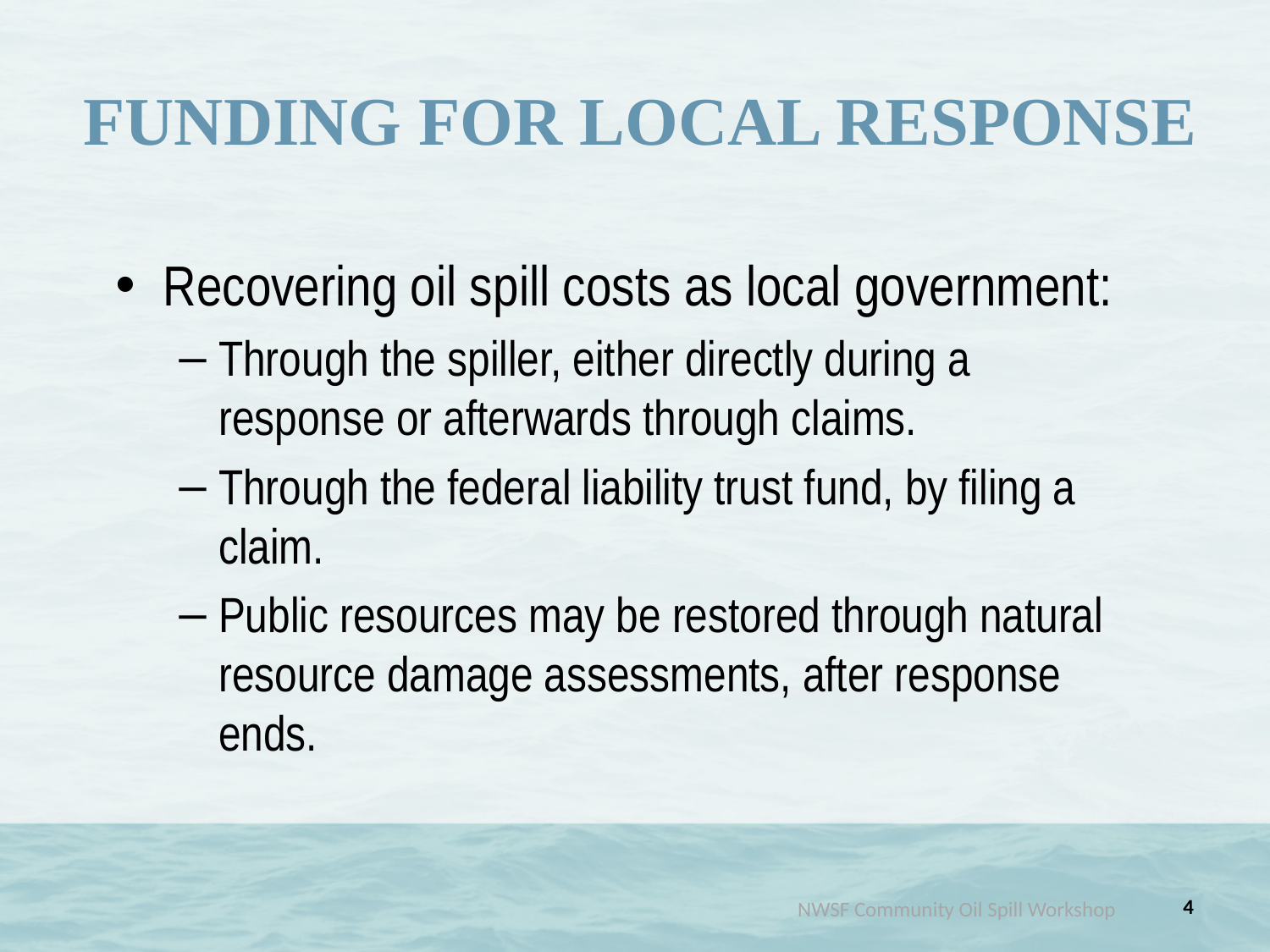

# FUNDING FOR LOCAL RESPONSE
Recovering oil spill costs as local government:
Through the spiller, either directly during a response or afterwards through claims.
Through the federal liability trust fund, by filing a claim.
Public resources may be restored through natural resource damage assessments, after response ends.

4
NWSF Community Oil Spill Workshop